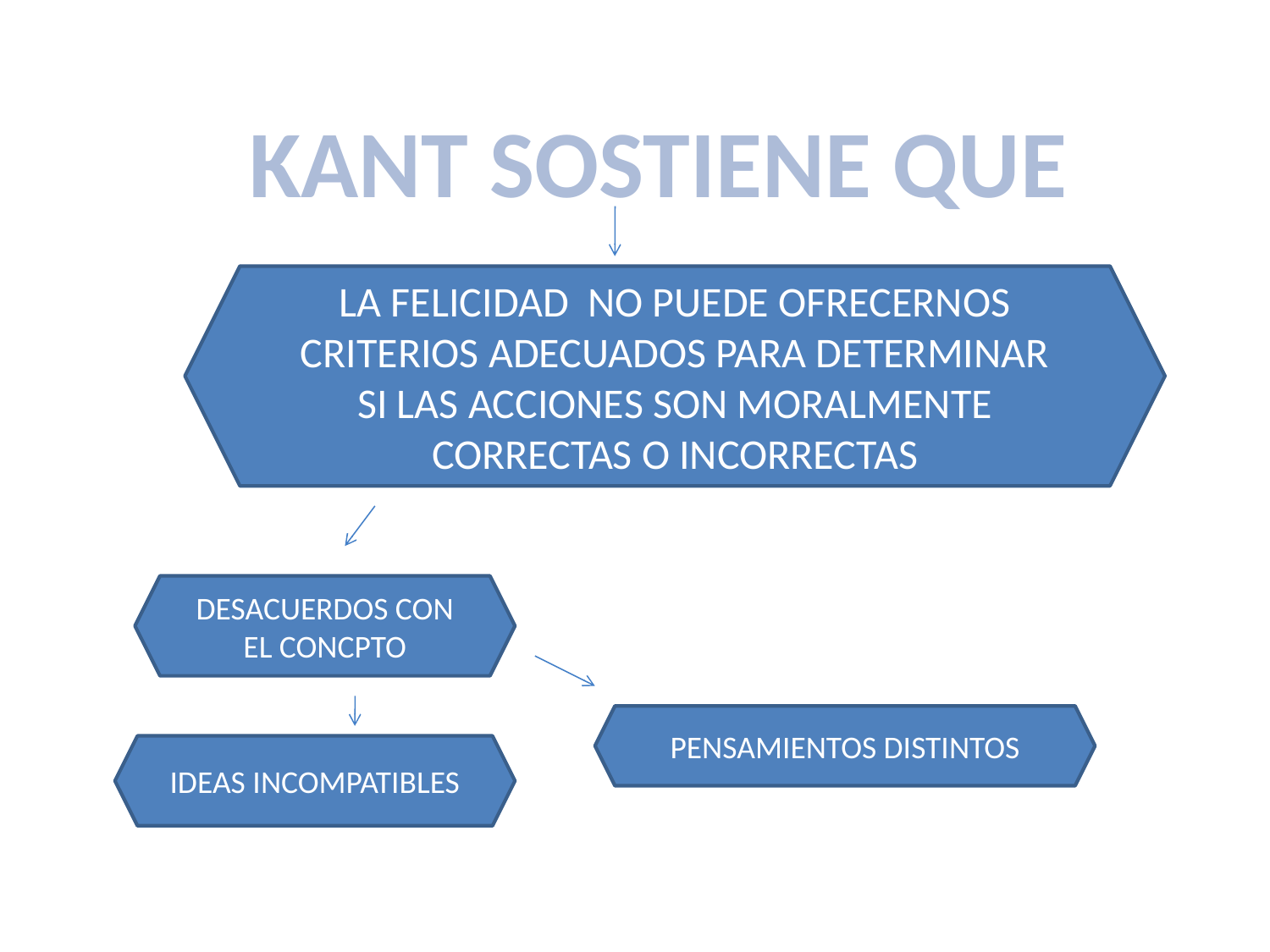

#
KANT SOSTIENE QUE

LA FELICIDAD  NO PUEDE OFRECERNOS CRITERIOS ADECUADOS PARA DETERMINAR SI LAS ACCIONES SON MORALMENTE CORRECTAS O INCORRECTAS
DESACUERDOS CON EL CONCPTO
PENSAMIENTOS DISTINTOS
IDEAS INCOMPATIBLES